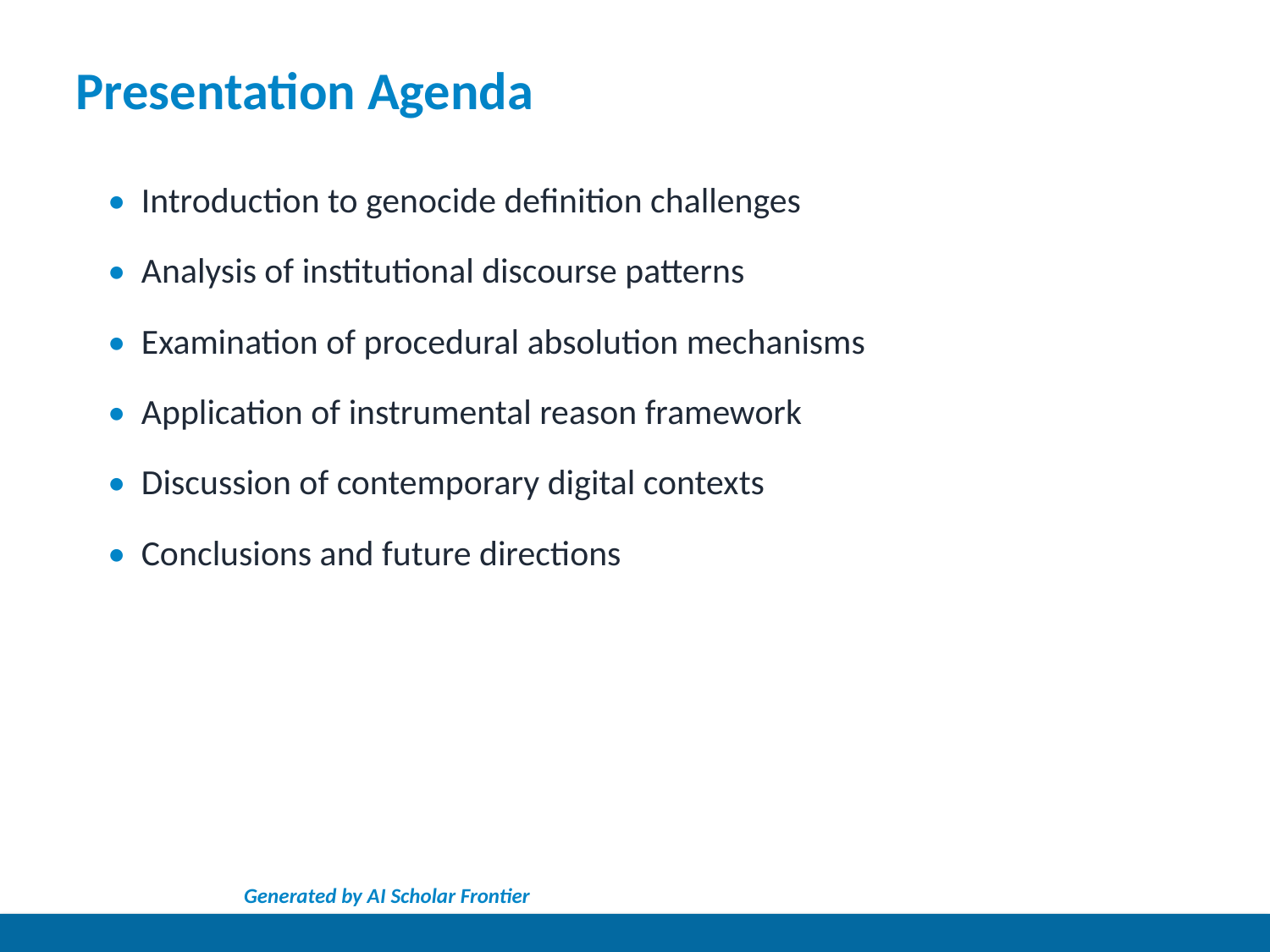

Presentation Agenda
•  Introduction to genocide definition challenges
•  Analysis of institutional discourse patterns
•  Examination of procedural absolution mechanisms
•  Application of instrumental reason framework
•  Discussion of contemporary digital contexts
•  Conclusions and future directions
Generated by AI Scholar Frontier